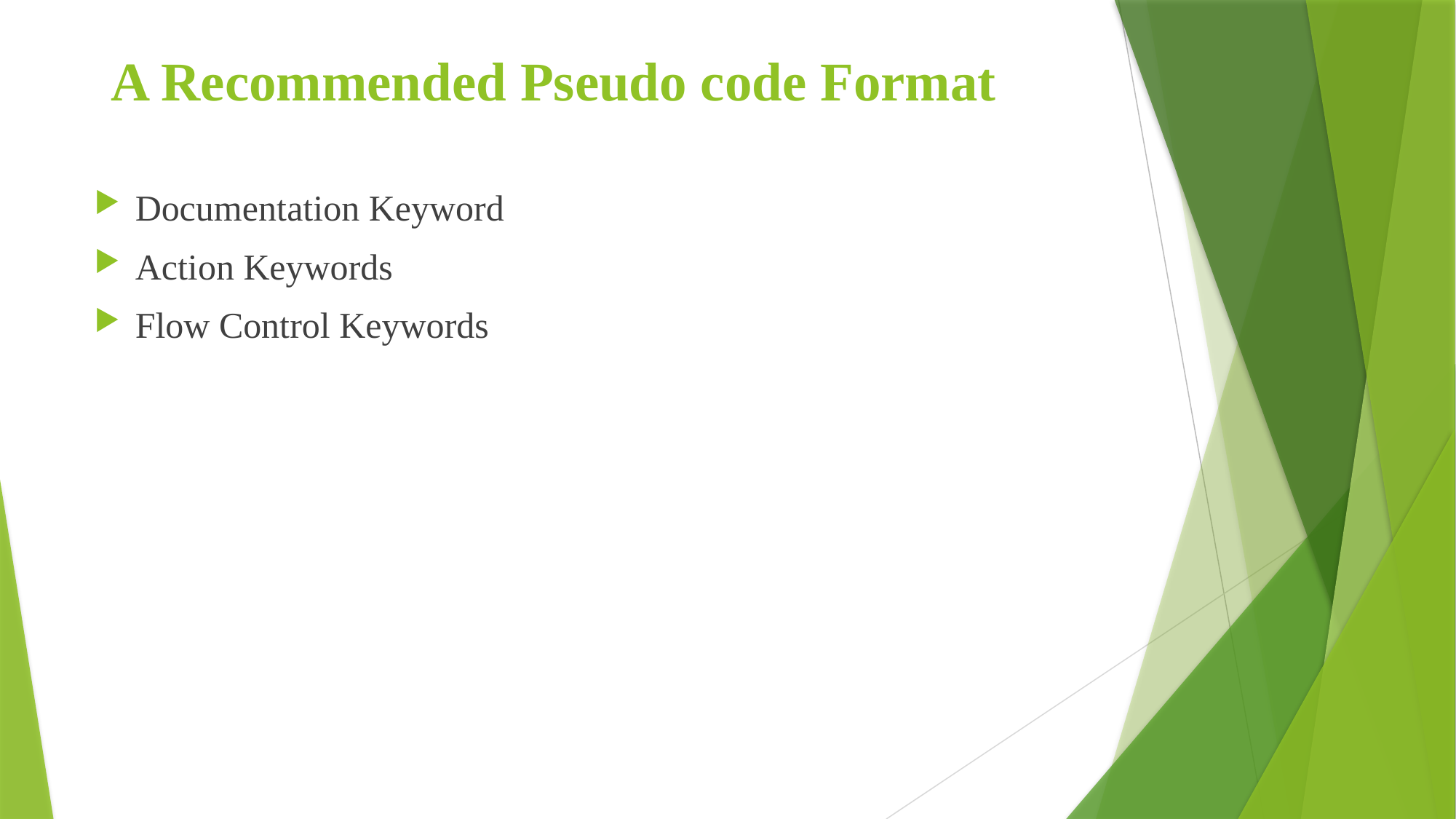

# A Recommended Pseudo code Format
Documentation Keyword
Action Keywords
Flow Control Keywords